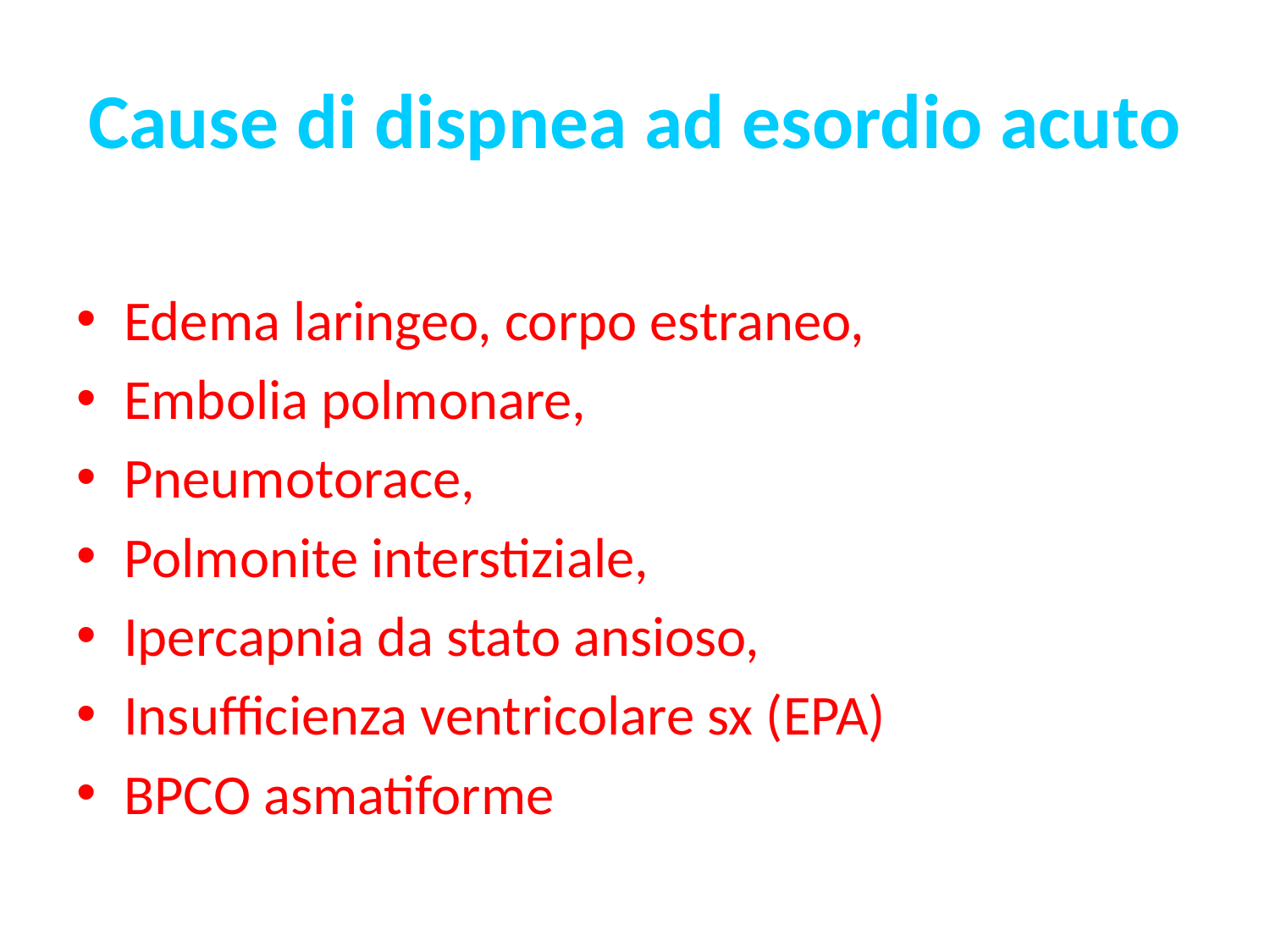

# Cause di dispnea ad esordio acuto
Edema laringeo, corpo estraneo,
Embolia polmonare,
Pneumotorace,
Polmonite interstiziale,
Ipercapnia da stato ansioso,
Insufficienza ventricolare sx (EPA)
BPCO asmatiforme